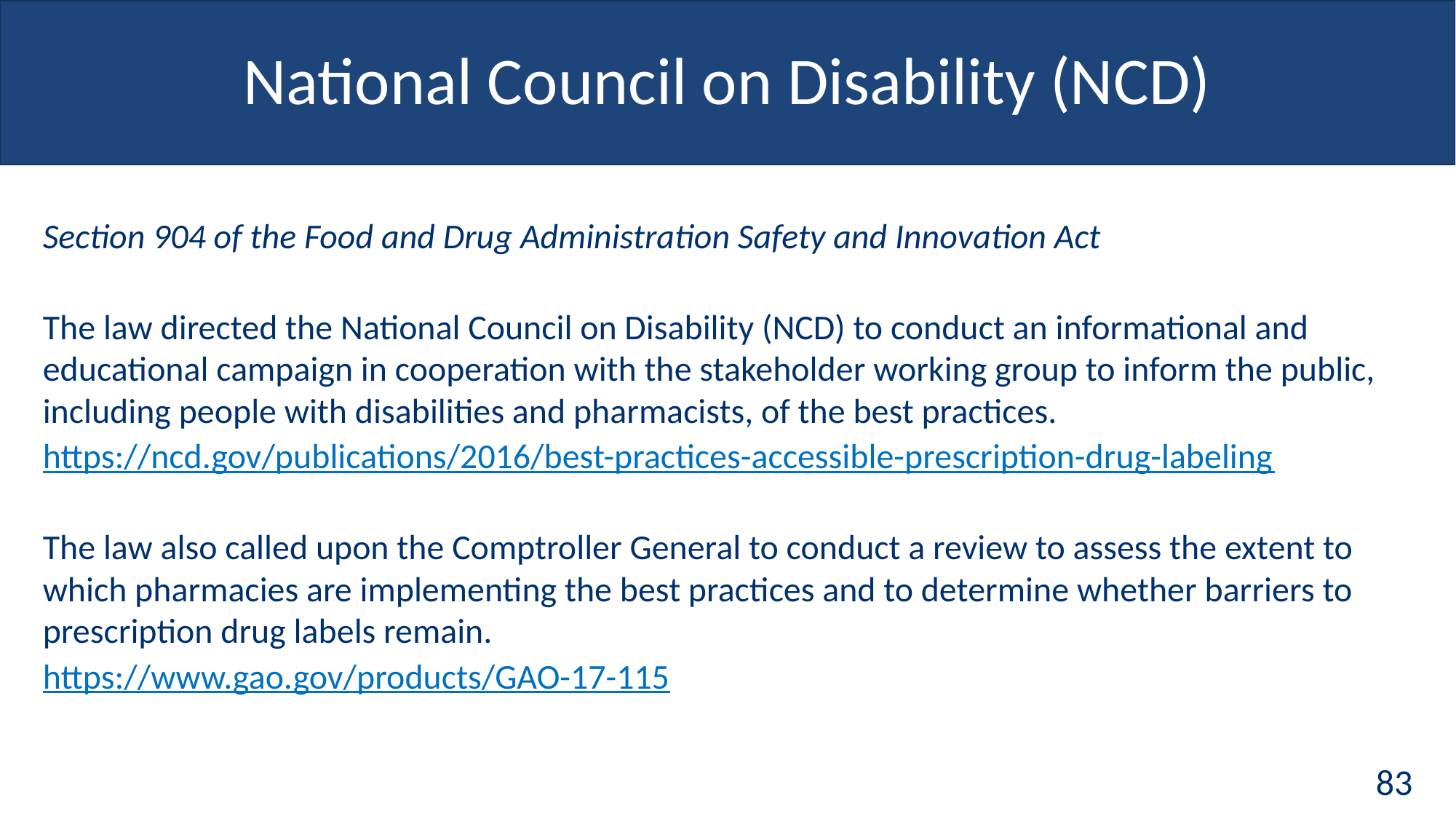

# National Council on Disability (NCD)

Section 904 of the Food and Drug Administration Safety and Innovation Act

The law directed the National Council on Disability (NCD) to conduct an informational and educational campaign in cooperation with the stakeholder working group to inform the public, including people with disabilities and pharmacists, of the best practices.
https://ncd.gov/publications/2016/best-practices-accessible-prescription-drug-labeling

The law also called upon the Comptroller General to conduct a review to assess the extent to which pharmacies are implementing the best practices and to determine whether barriers to prescription drug labels remain.
https://www.gao.gov/products/GAO-17-115

83